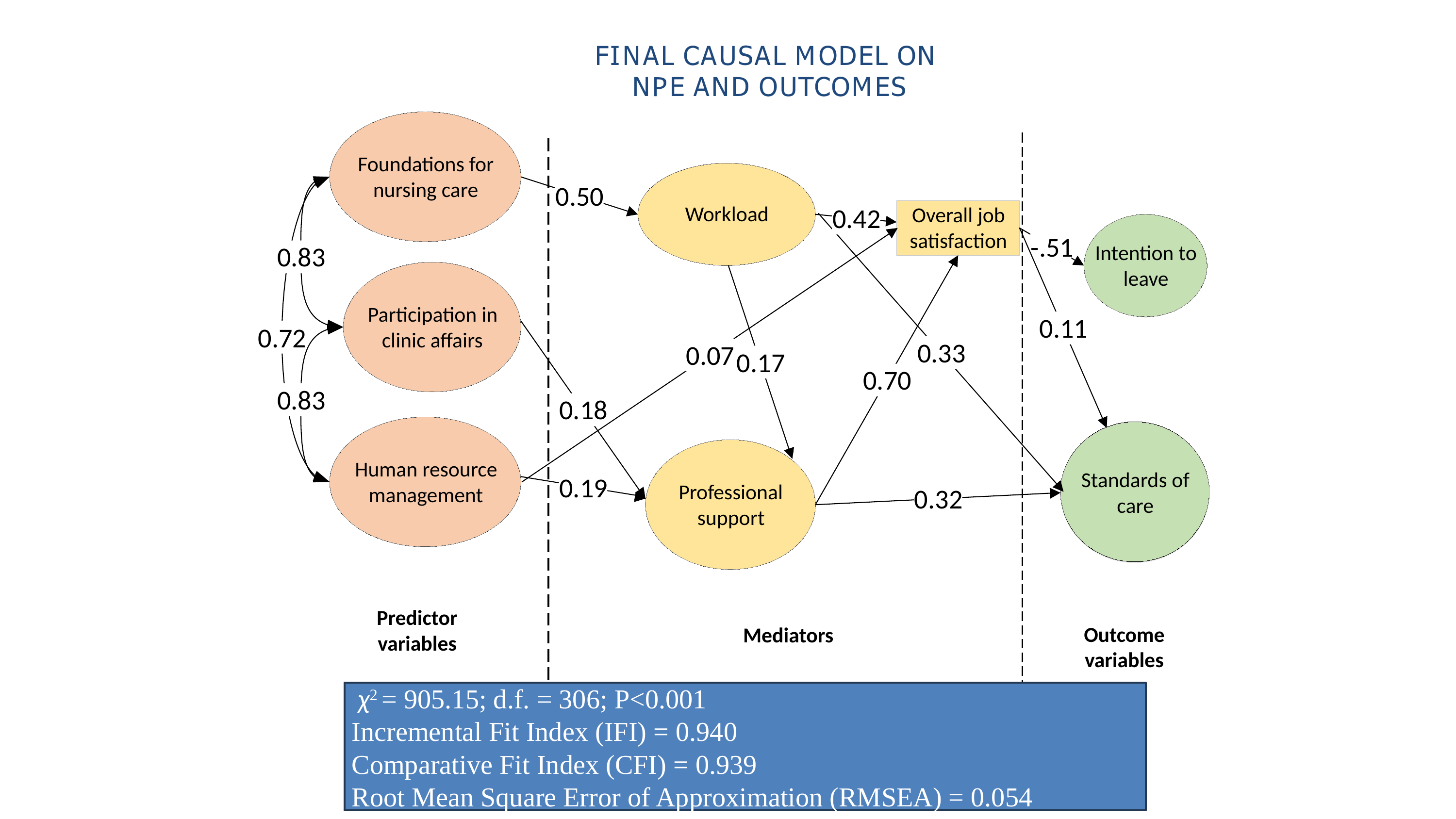

# FINAL CAUSAL MODEL ON NPE AND OUTCOMES

Foundations for
nursing care

Workload

0.83

0.72

0.83

0.50

Overall job
satisfaction
0.42

0.33

Intention to
leave

0.07

0.11

-
.51

0.70

Participation in
clinic affairs

0.17

0.18

Human resource
management

Standards of
care

Professional
support
0.19

0.32

Predictor
variables
Outcome
variables
Mediators
 χ2 = 905.15; d.f. = 306; P<0.001
Incremental Fit Index (IFI) = 0.940
Comparative Fit Index (CFI) = 0.939
Root Mean Square Error of Approximation (RMSEA) = 0.054